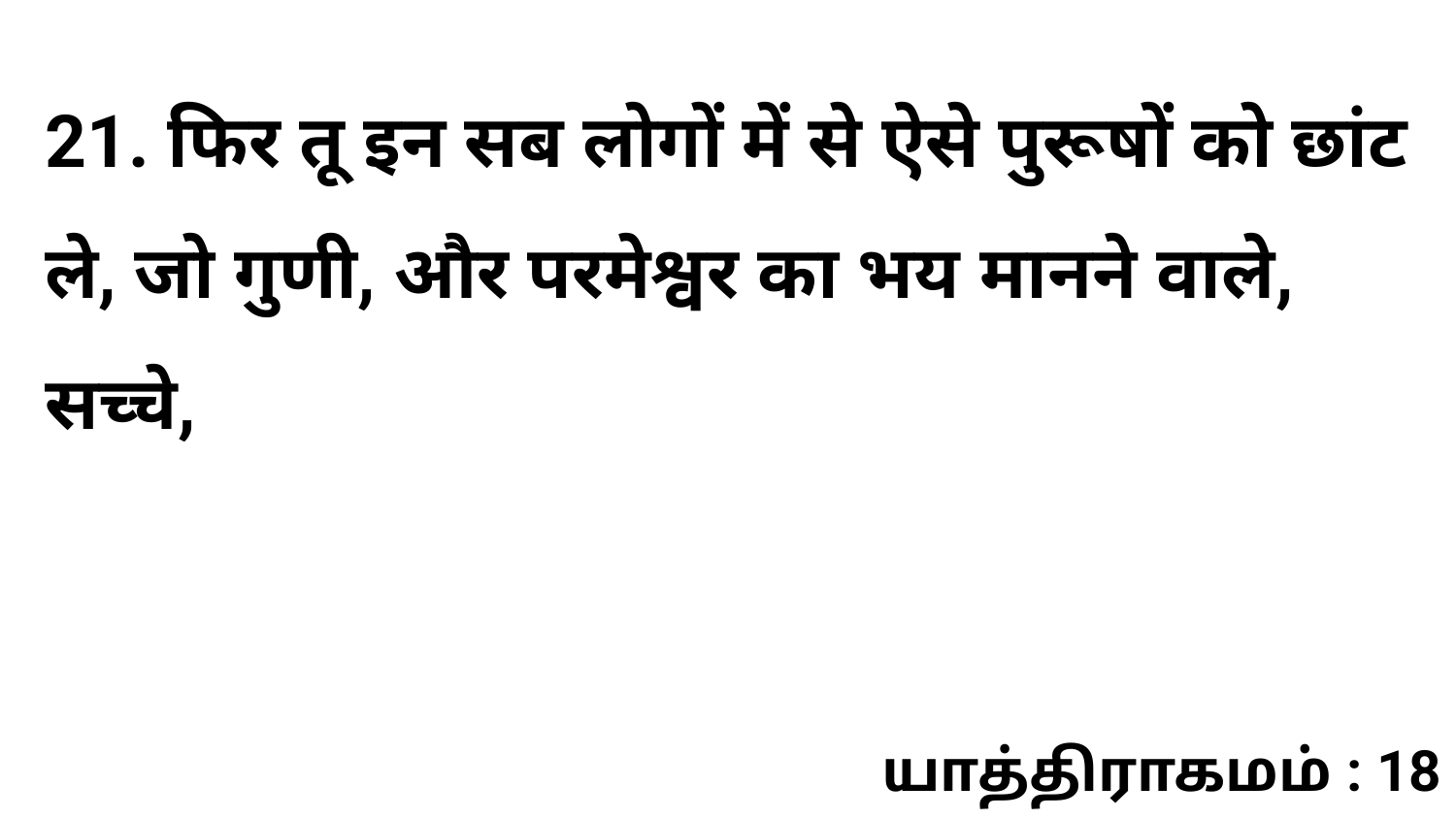

21. फिर तू इन सब लोगों में से ऐसे पुरूषों को छांट ले, जो गुणी, और परमेश्वर का भय मानने वाले, सच्चे,
யாத்திராகமம் : 18